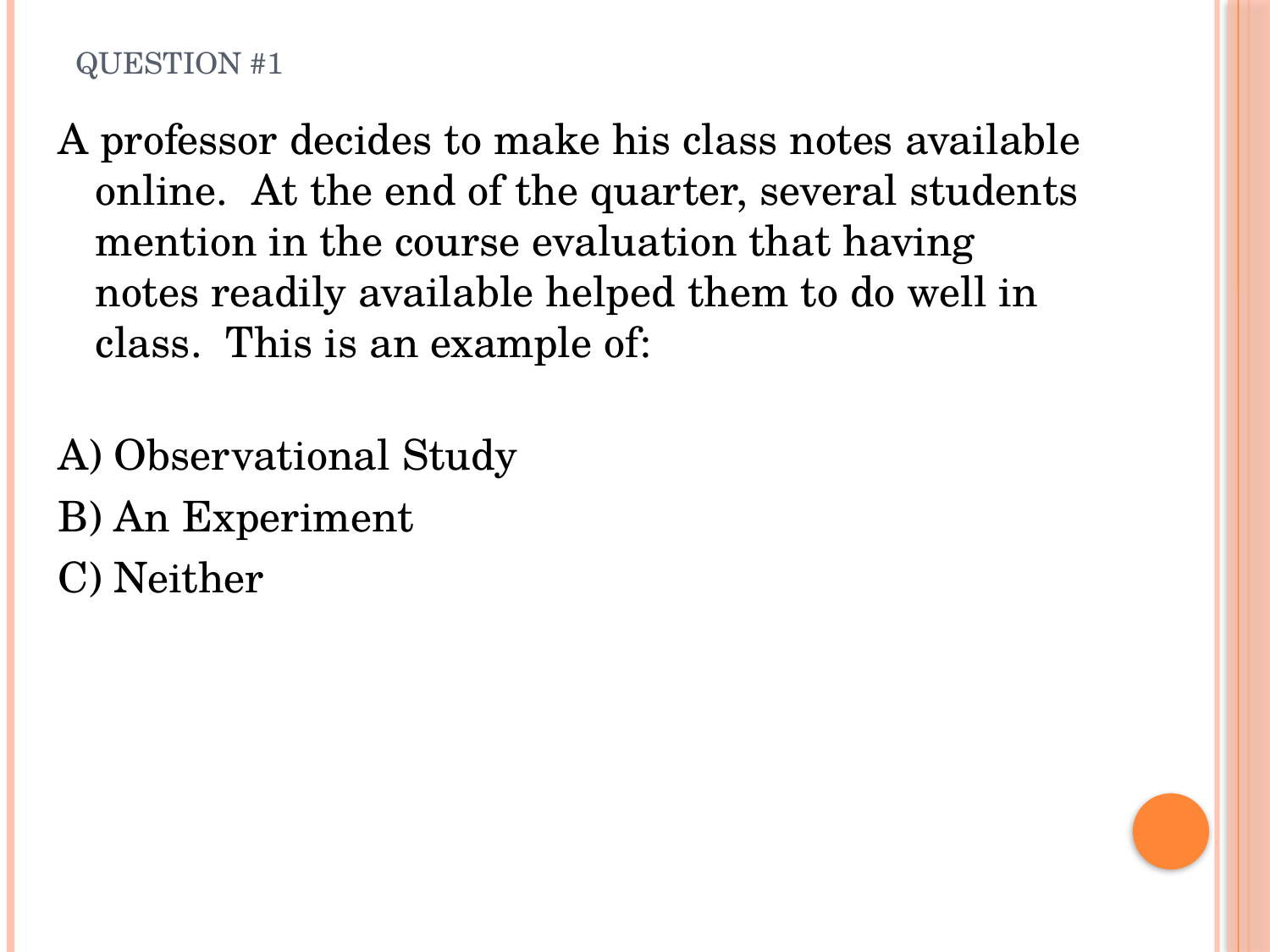

# Question #1
A professor decides to make his class notes available online.  At the end of the quarter, several students mention in the course evaluation that having notes readily available helped them to do well in class.  This is an example of:
A) Observational Study
B) An Experiment
C) Neither